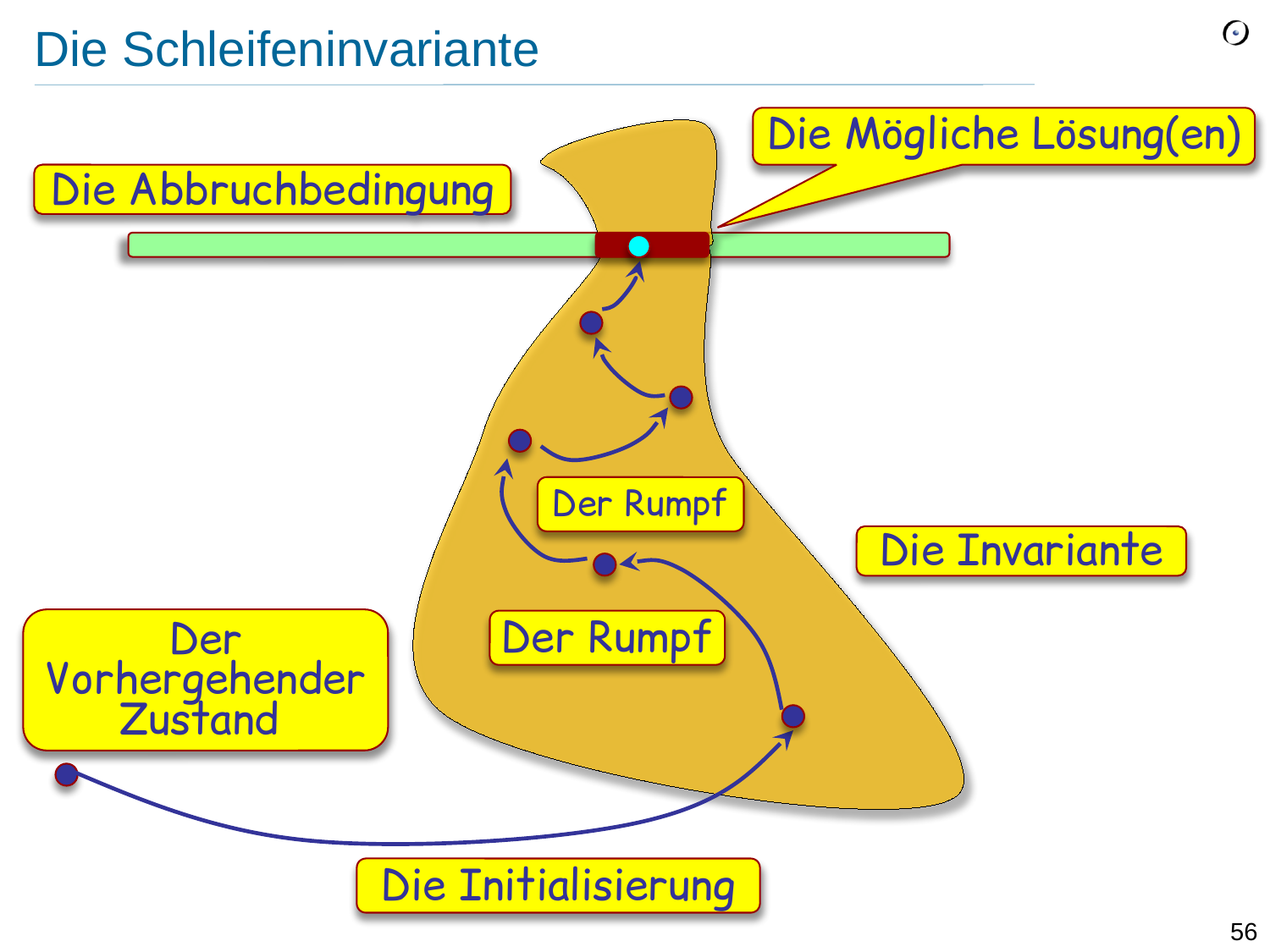

# Die Schleifeninvariante
Die Mögliche Lösung(en)
.

Die Abbruchbedingung

Der Rumpf

Die Invariante

Der Vorhergehender Zustand
Der Rumpf

Die Initialisierung